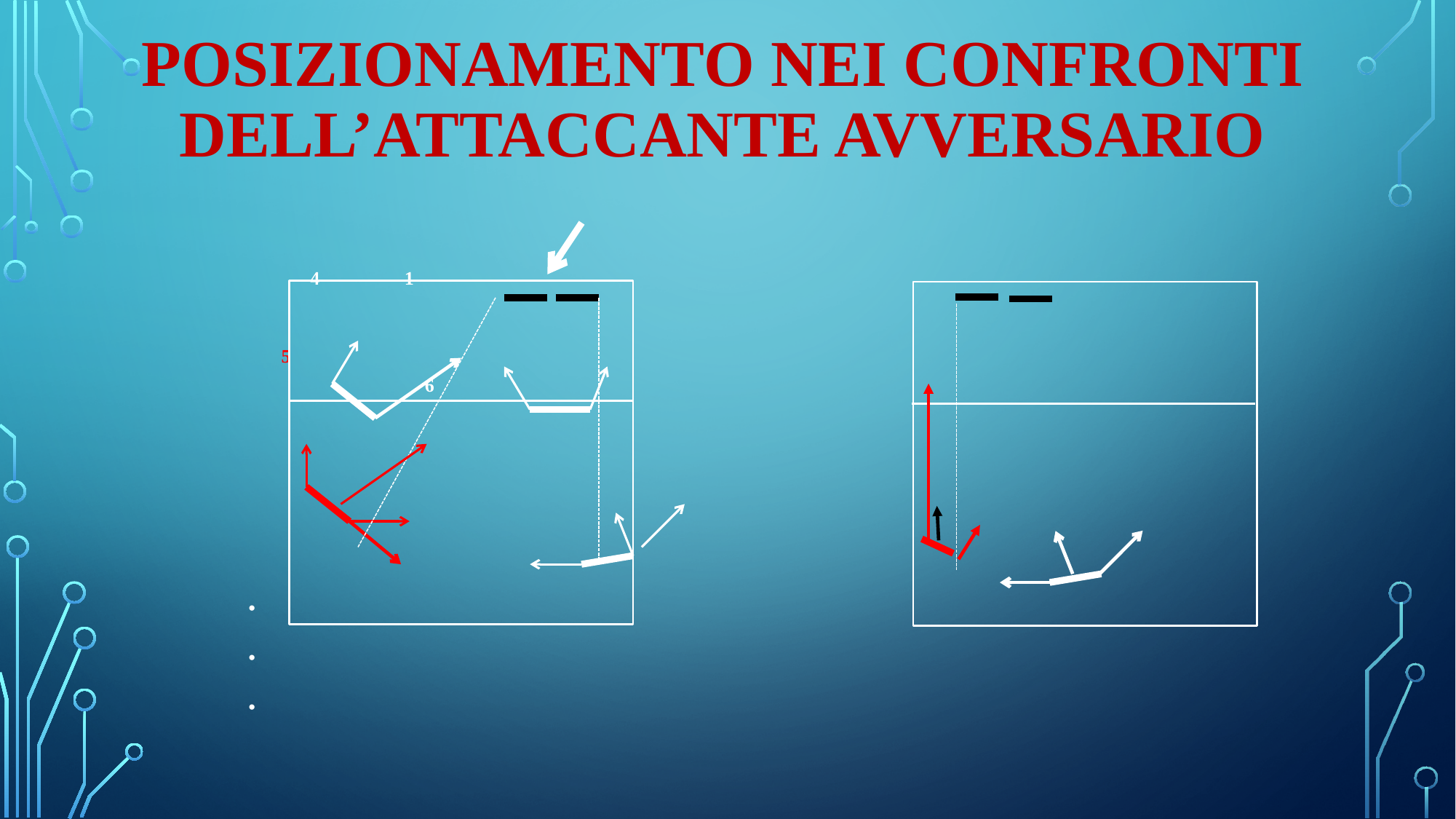

# Posizionamento nei confronti dell’attaccante avversario

             4                  1

        5
                                            6